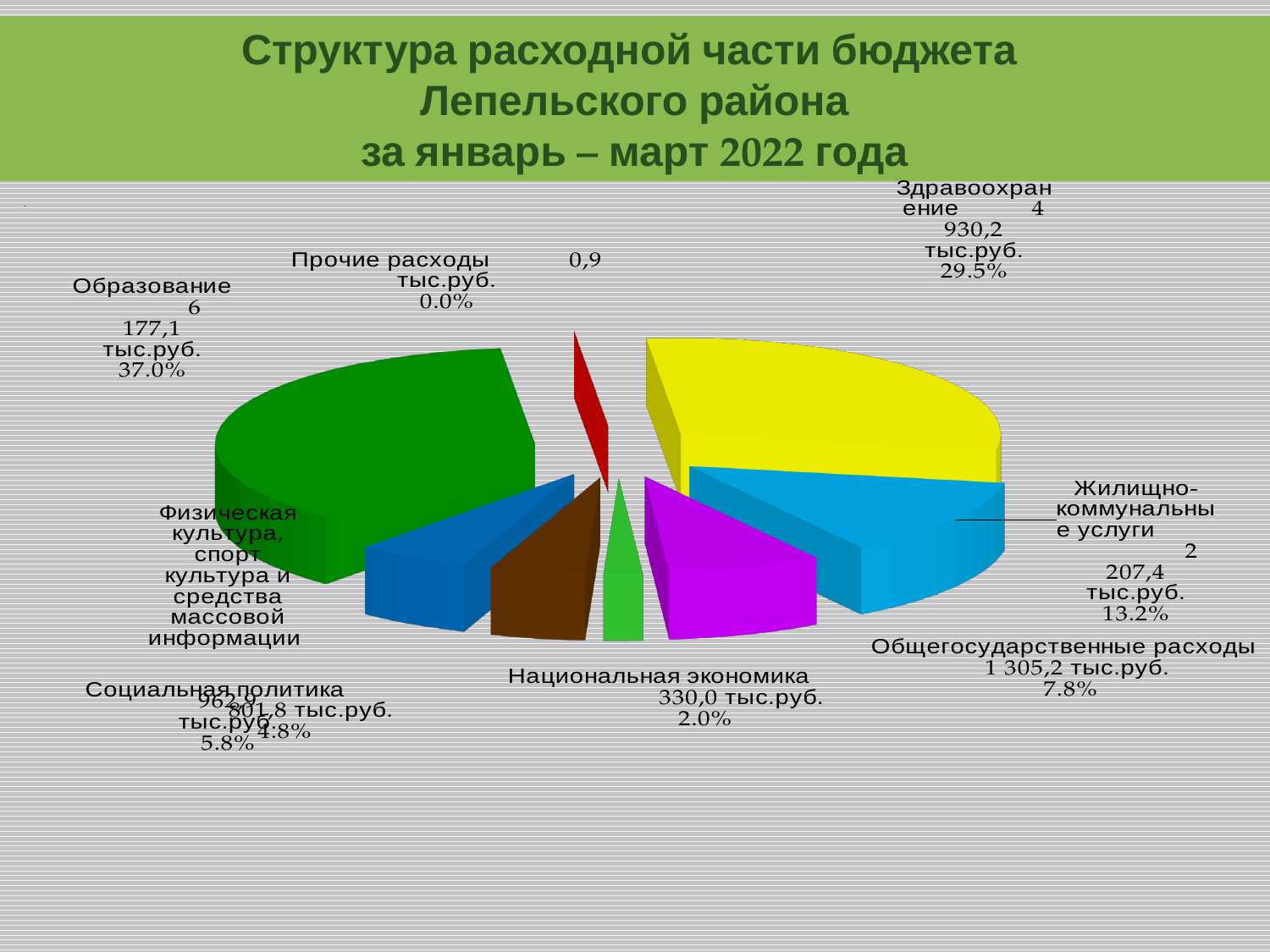

Структура расходной части бюджета
Лепельского района
за январь – март 2022 года

[unsupported chart]

[unsupported chart]